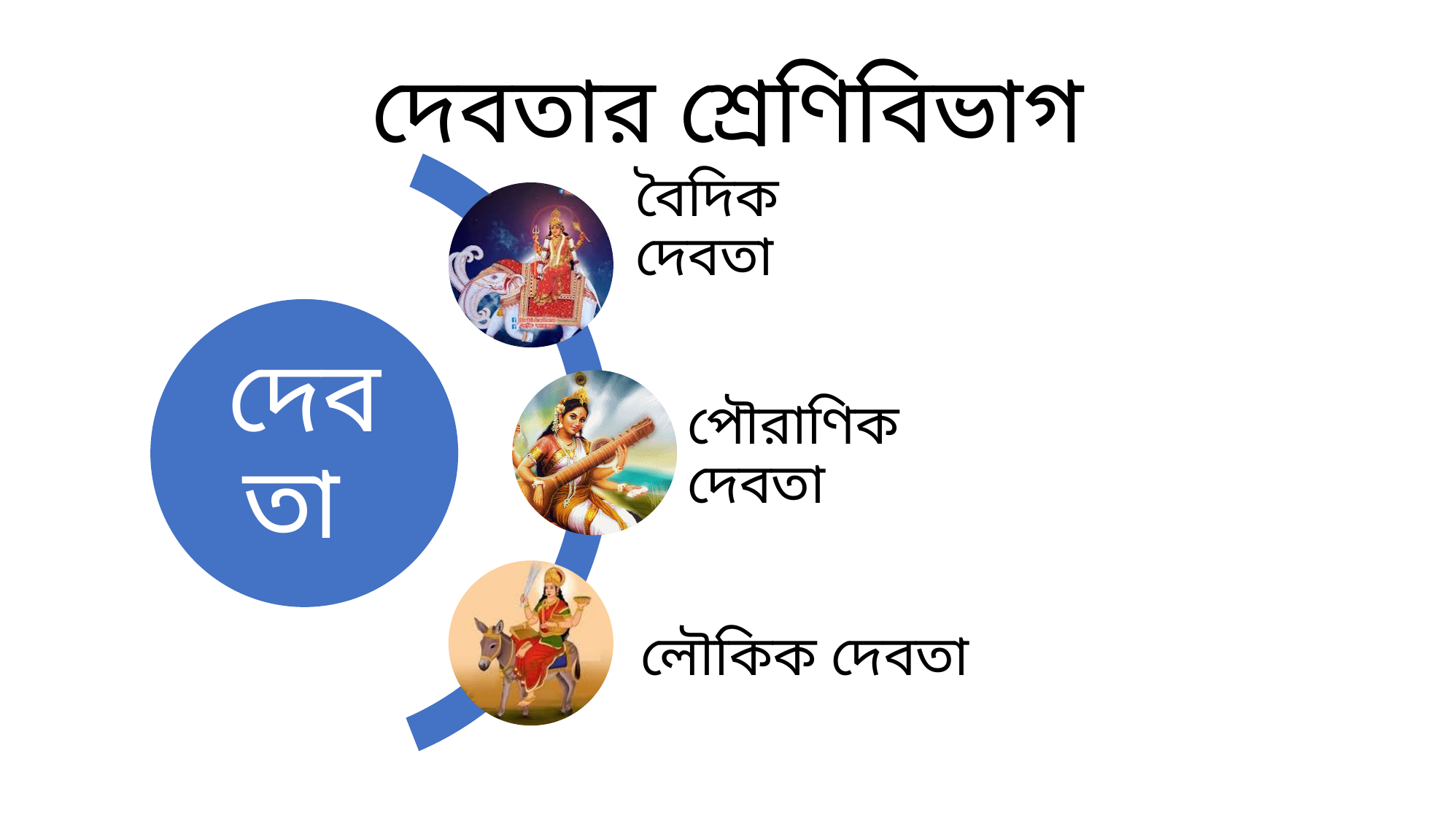

দেবতার শ্রেণিবিভাগ
দেবতা
বৈদিক দেবতা
পৌরাণিক দেবতা
লৌকিক দেবতা